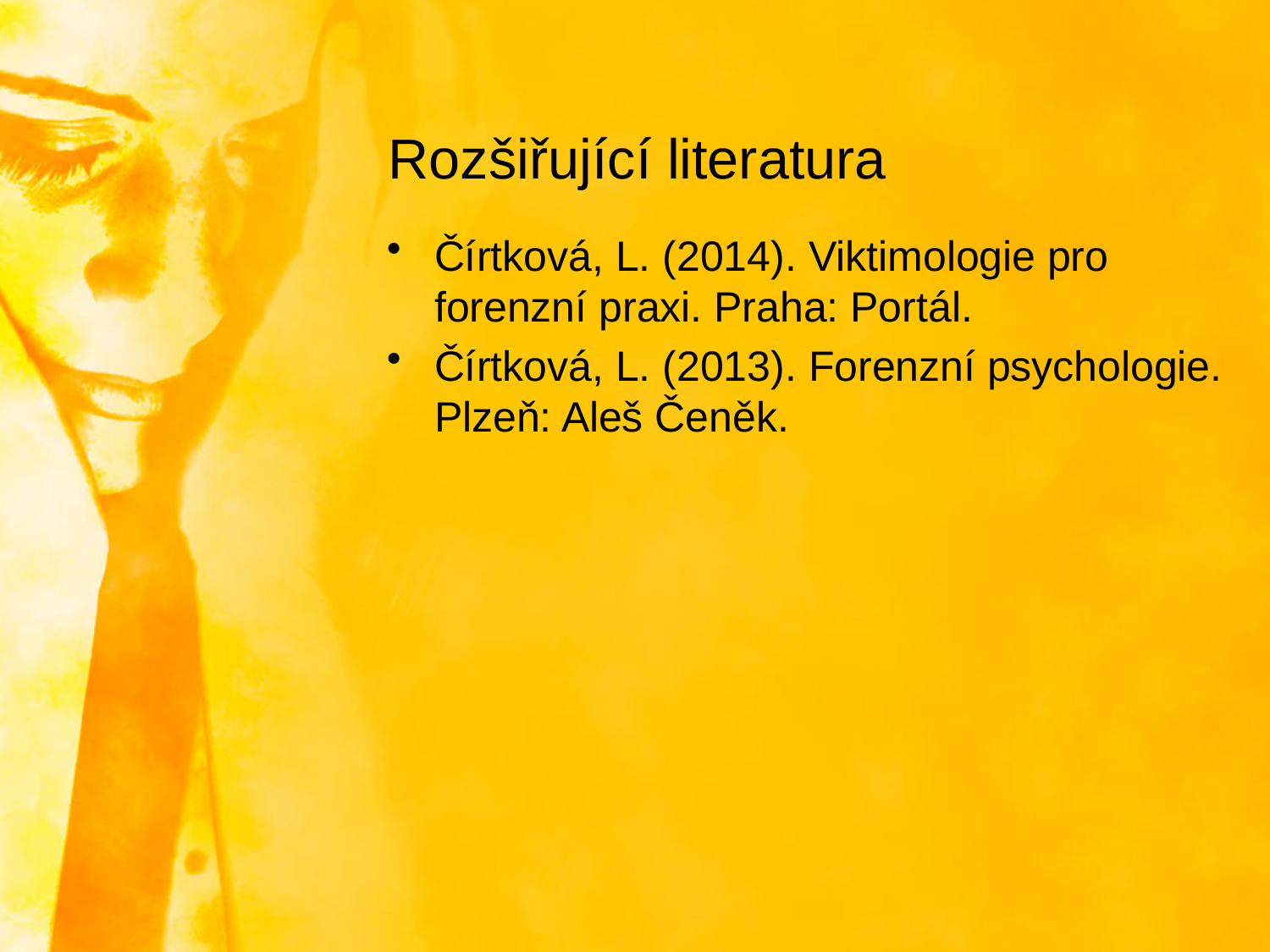

# Rozšiřující literatura
Čírtková, L. (2014). Viktimologie pro forenzní praxi. Praha: Portál.
Čírtková, L. (2013). Forenzní psychologie. Plzeň: Aleš Čeněk.